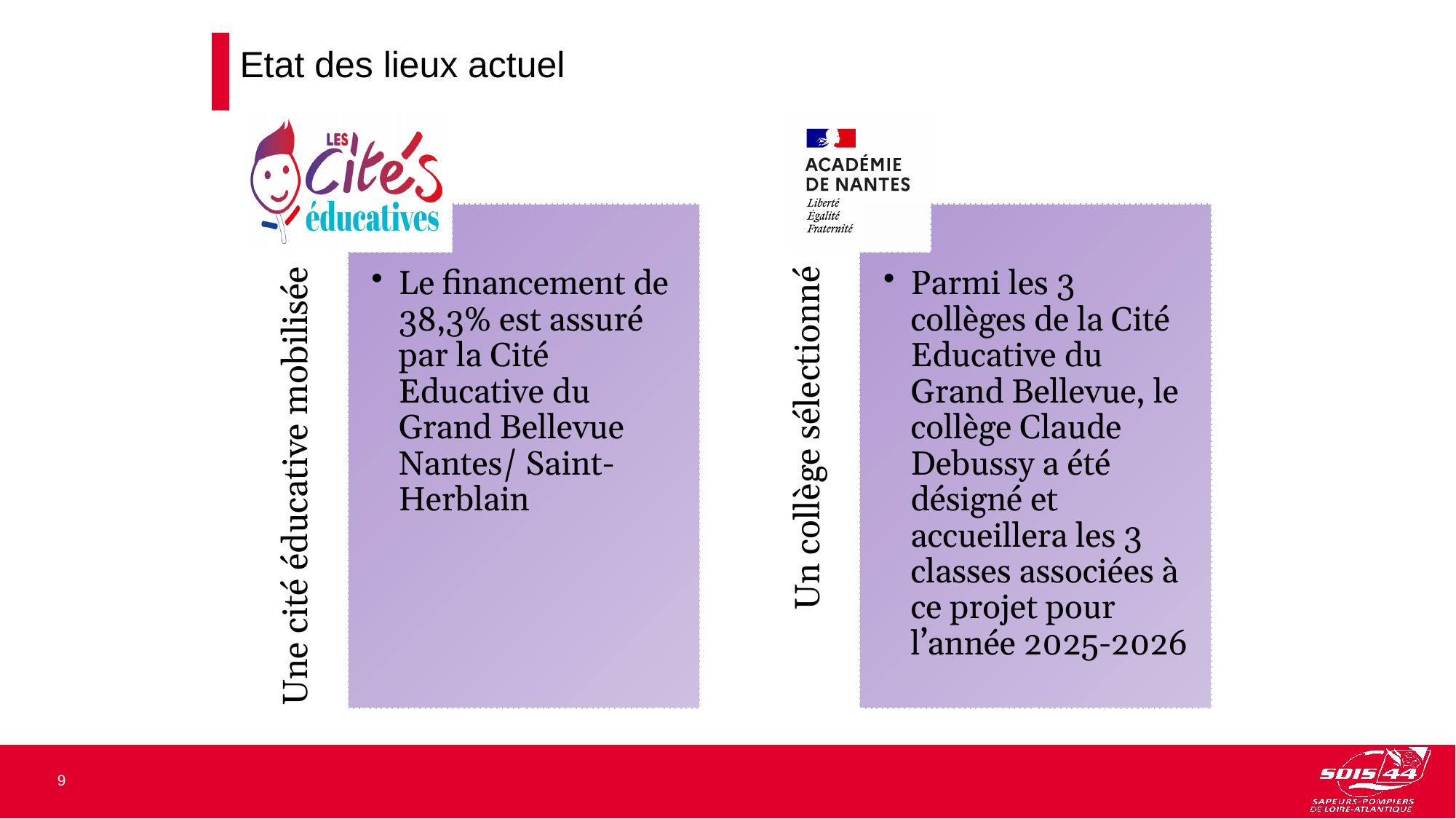

Etat des lieux actuel
Une cité éducative mobilisée
Le financement de 38,3% est assuré par la Cité Educative du Grand Bellevue Nantes/ Saint-Herblain
Un collège sélectionné
Parmi les 3 collèges de la Cité Educative du Grand Bellevue, le collège Claude Debussy a été désigné et accueillera les 3 classes associées à ce projet pour l’année 2025-2026